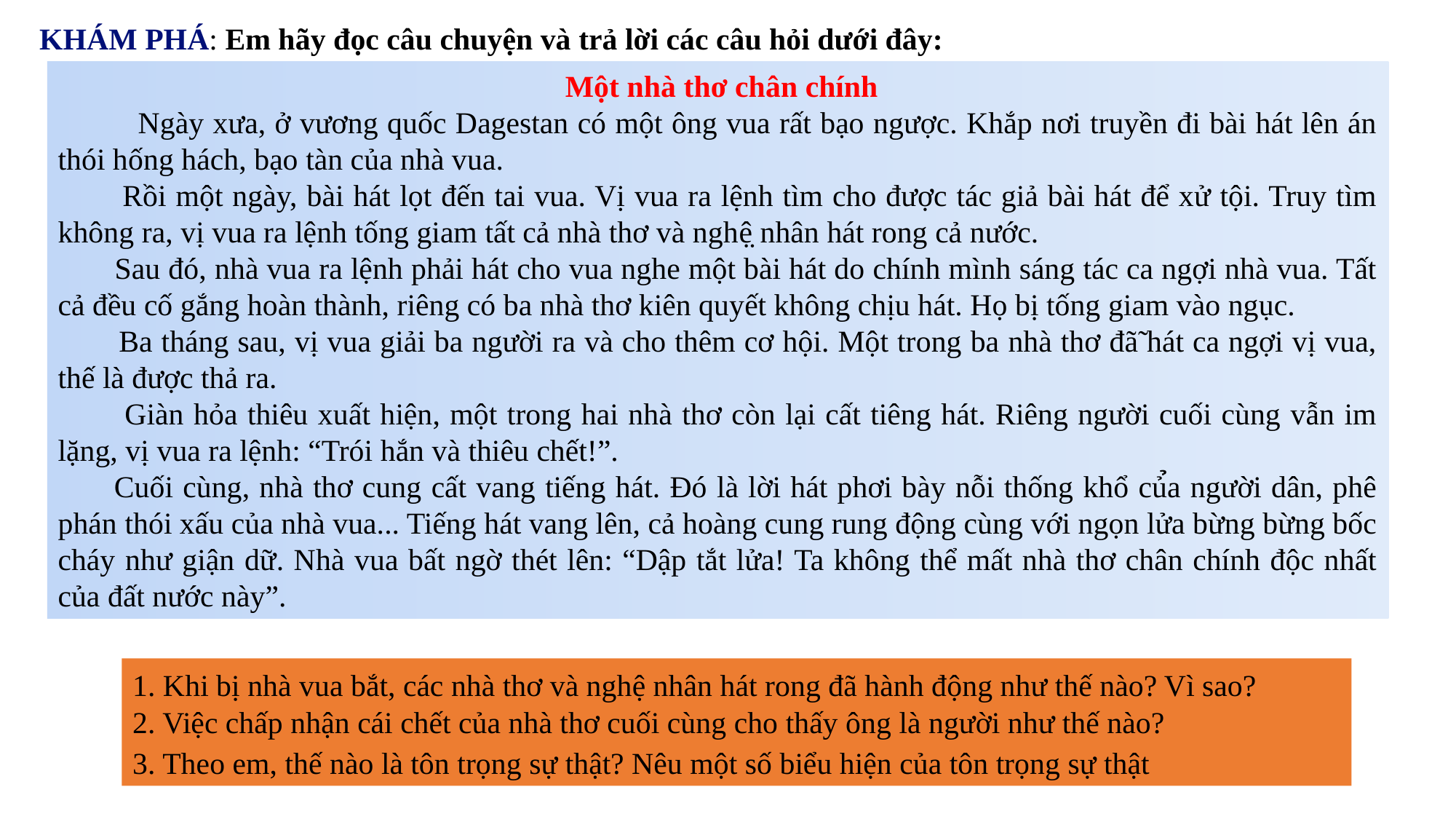

KHÁM PHÁ: Em hãy đọc câu chuyện và trả lời các câu hỏi dưới đây:
 Một nhà thơ chân chính
         Ngày xưa, ở vương quốc Dagestan có một ông vua rất bạo ngược. Khắp nơi truyền đi bài hát lên án thói hống hách, bạo tàn của nhà vua.
       Rồi một ngày, bài hát lọt đến tai vua. Vị vua ra lệnh tìm cho được tác giả bài hát để xử tội. Truy tìm không ra, vị vua ra lệnh tống giam tất cả nhà thơ và nghệ̣ nhân hát rong cả nước.
       Sau đó, nhà vua ra lệnh phải hát cho vua nghe một bài hát do chính mình sáng tác ca ngợi nhà vua. Tất cả đều cố gắng hoàn thành, riêng có ba nhà thơ kiên quyết không chịu hát. Họ bị tống giam vào ngục.
       Ba tháng sau, vị vua giải ba người ra và cho thêm cơ hội. Một trong ba nhà thơ đã̃ hát ca ngợi vị vua, thế là được thả ra.
       Giàn hỏa thiêu xuất hiện, một trong hai nhà thơ còn lại cất tiêng hát. Riêng người cuối cùng vẫn im lặng, vị vua ra lệnh: “Trói hắn và thiêu chết!”.
      Cuối cùng, nhà thơ cung cất vang tiếng hát. Đó là lời hát phơi bày nỗi thống khổ củ̉a người dân, phê phán thói xấu của nhà vua... Tiếng hát vang lên, cả hoàng cung rung động cùng với ngọn lửa bừng bừng bốc cháy như giận dữ. Nhà vua bất ngờ thét lên: “Dập tắt lửa! Ta không thể mất nhà thơ chân chính độc nhất của đất nước này”.
1. Khi bị nhà vua bắt, các nhà thơ và nghệ nhân hát rong đã hành động như thế nào? Vì sao?

2. Việc chấp nhận cái chết của nhà thơ cuối cùng cho thấy ông là người như thế nào?

3. Theo em, thế nào là tôn trọng sự thật? Nêu một số biểu hiện của tôn trọng sự thật